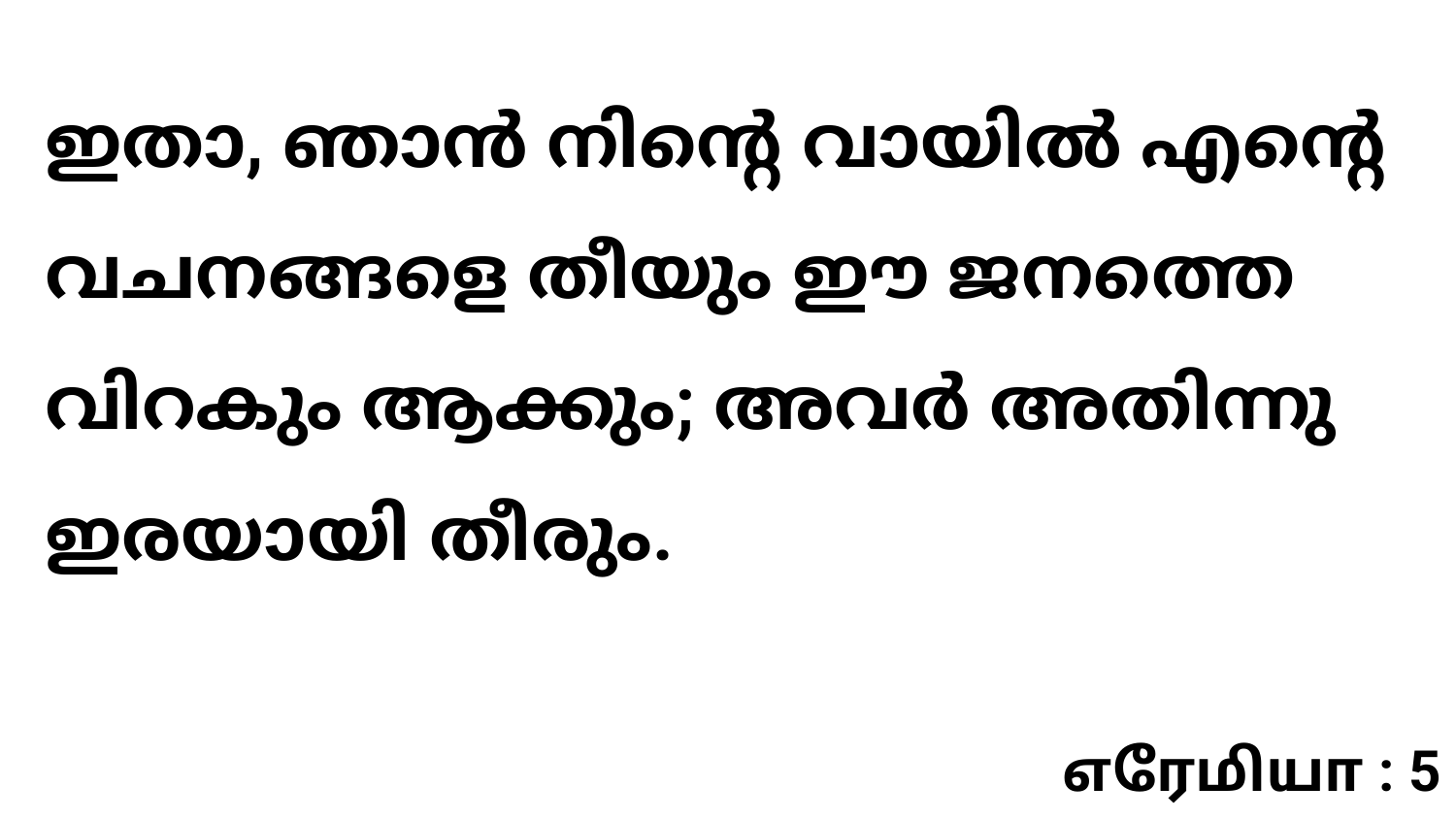

ഇതാ, ഞാൻ നിന്റെ വായിൽ എന്റെ വചനങ്ങളെ തീയും ഈ ജനത്തെ വിറകും ആക്കും; അവർ അതിന്നു ഇരയായി തീരും.
எரேமியா : 5